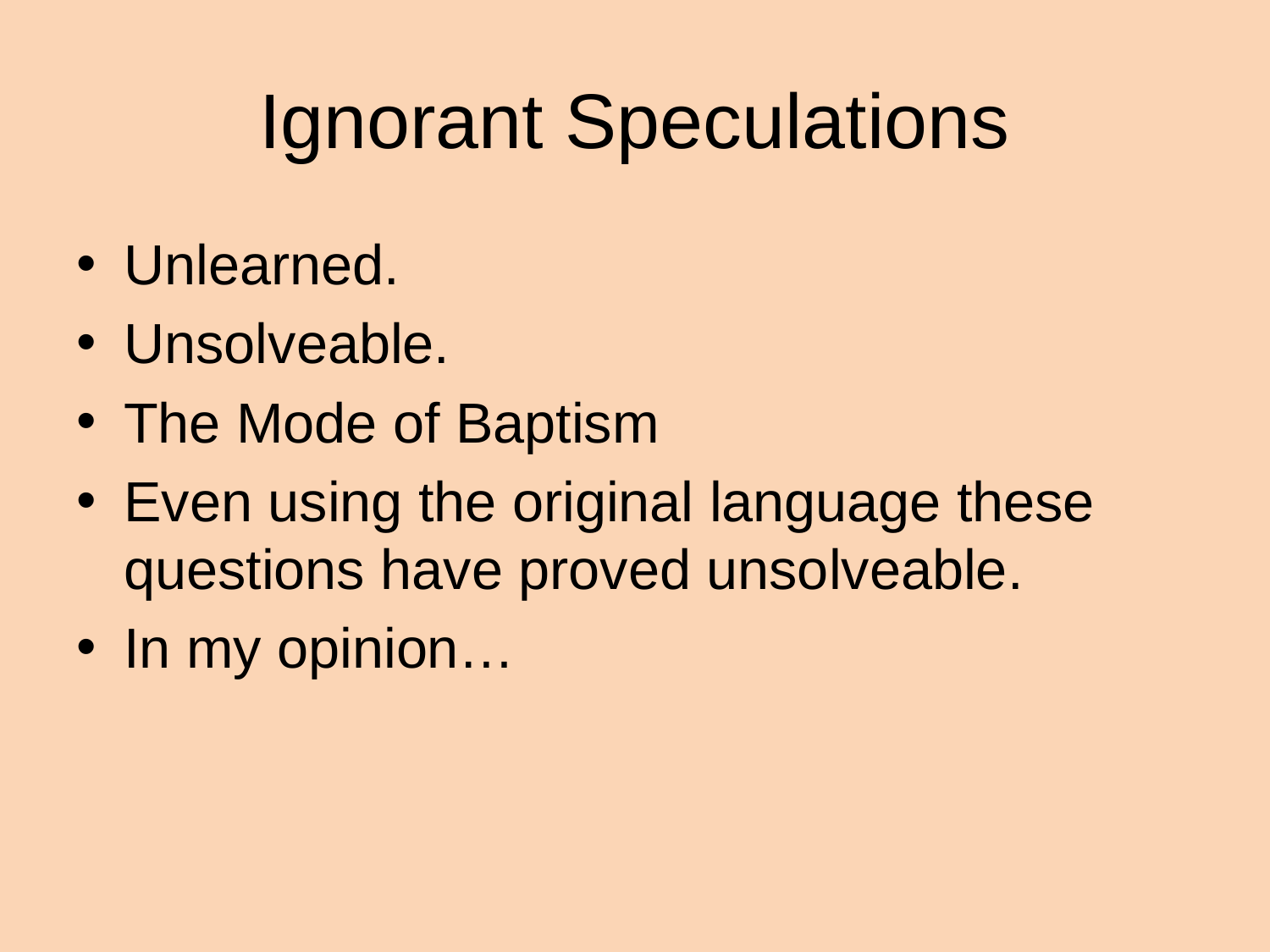

# Ignorant Speculations
Unlearned.
Unsolveable.
The Mode of Baptism
Even using the original language these questions have proved unsolveable.
In my opinion…